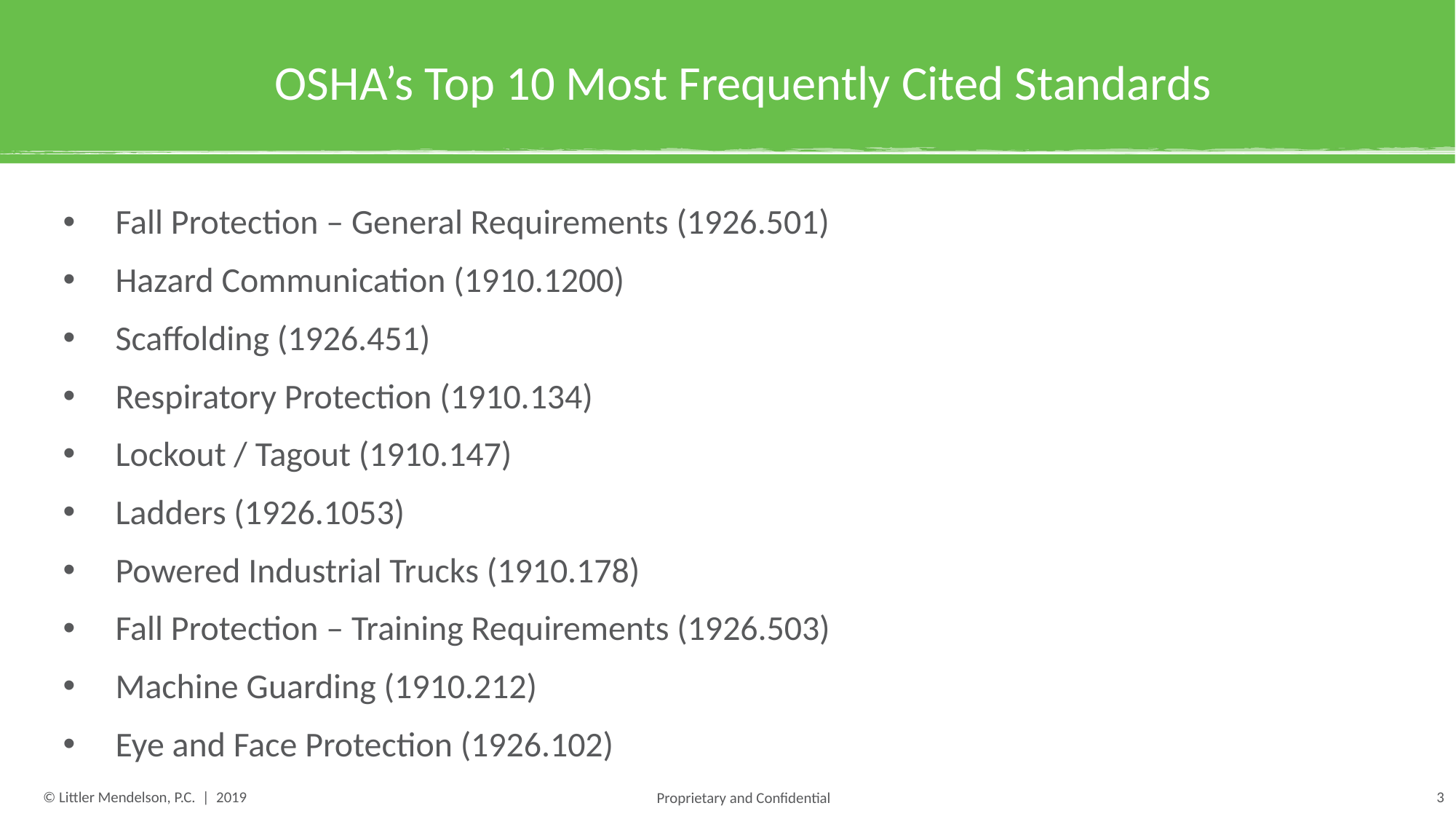

# OSHA’s Top 10 Most Frequently Cited Standards
Fall Protection – General Requirements (1926.501)
Hazard Communication (1910.1200)
Scaffolding (1926.451)
Respiratory Protection (1910.134)
Lockout / Tagout (1910.147)
Ladders (1926.1053)
Powered Industrial Trucks (1910.178)
Fall Protection – Training Requirements (1926.503)
Machine Guarding (1910.212)
Eye and Face Protection (1926.102)
3